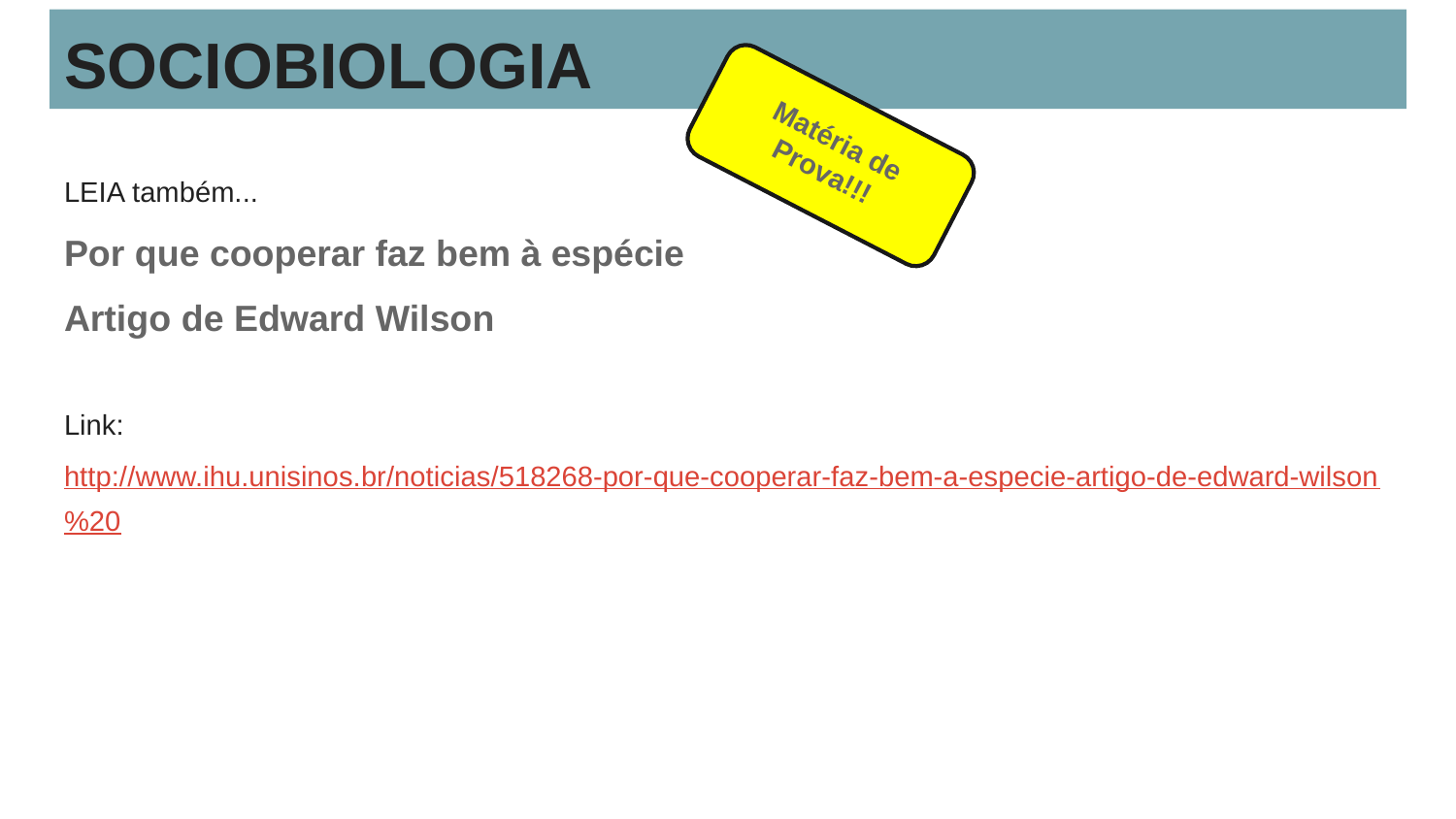

# SOCIOBIOLOGIA
Matéria de Prova!!!

LEIA também...
Por que cooperar faz bem à espécie
Artigo de Edward Wilson

Link:
http://www.ihu.unisinos.br/noticias/518268-por-que-cooperar-faz-bem-a-especie-artigo-de-edward-wilson%20